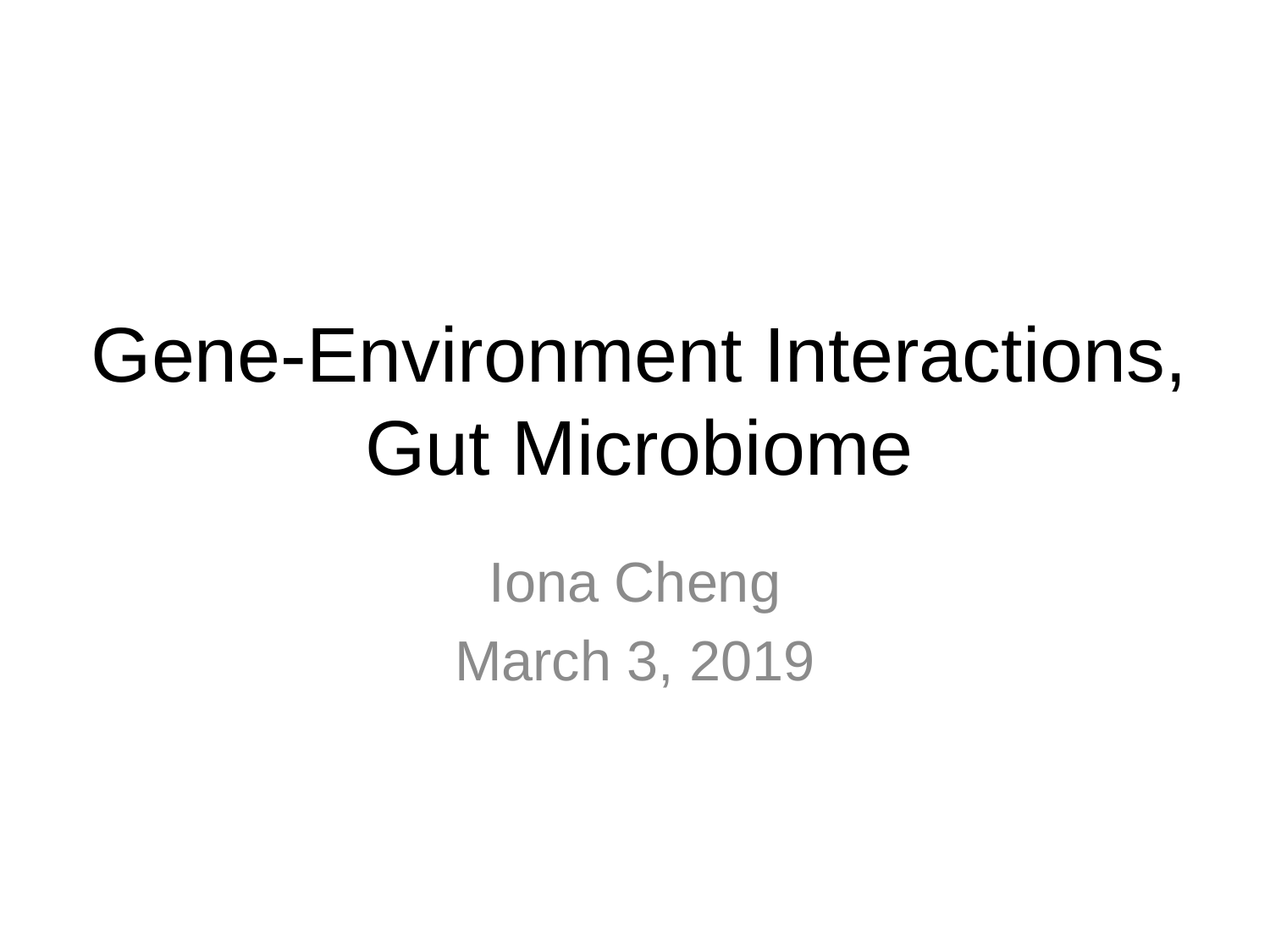

# Gene-Environment Interactions, Gut Microbiome
Iona Cheng
March 3, 2019